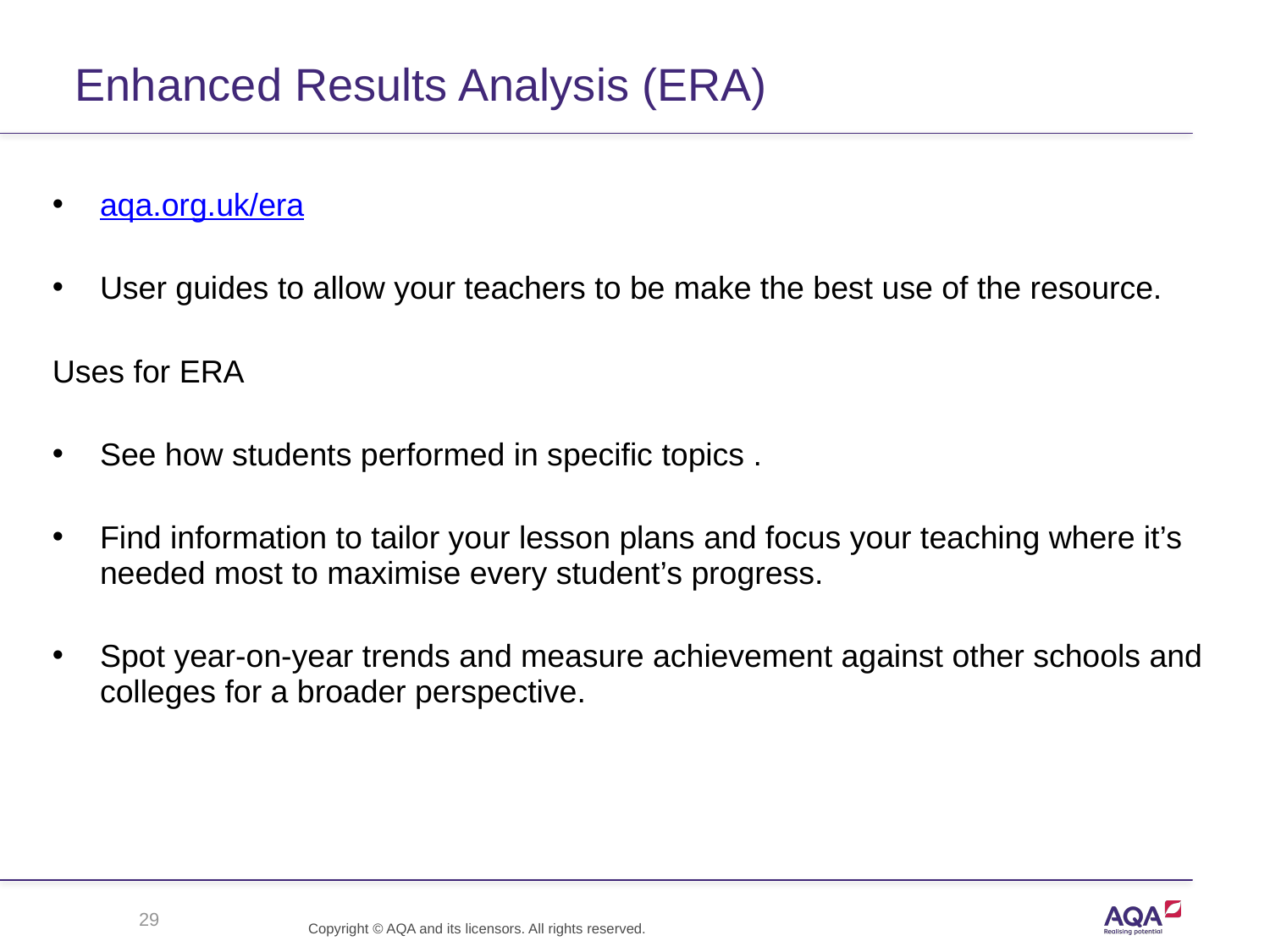

# Enhanced Results Analysis (ERA)
aqa.org.uk/era

User guides to allow your teachers to be make the best use of the resource.

Uses for ERA

See how students performed in specific topics .

Find information to tailor your lesson plans and focus your teaching where it’s needed most to maximise every student’s progress.

Spot year-on-year trends and measure achievement against other schools and colleges for a broader perspective.

29
Copyright © AQA and its licensors. All rights reserved.